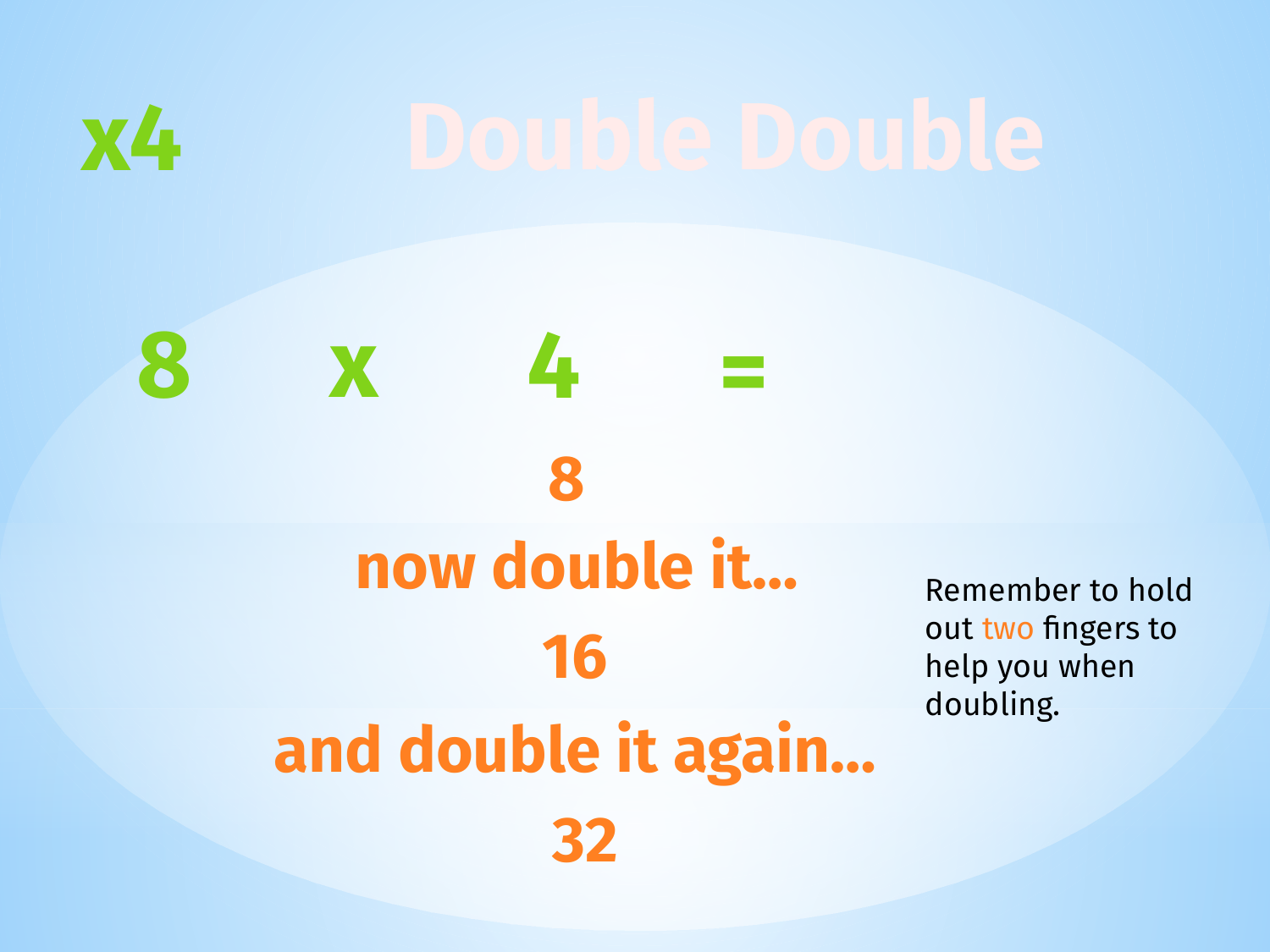

Double Double
x4
8
x
4
=
8
now double it…
Remember to hold out two fingers to help you when doubling.
16
and double it again…
32